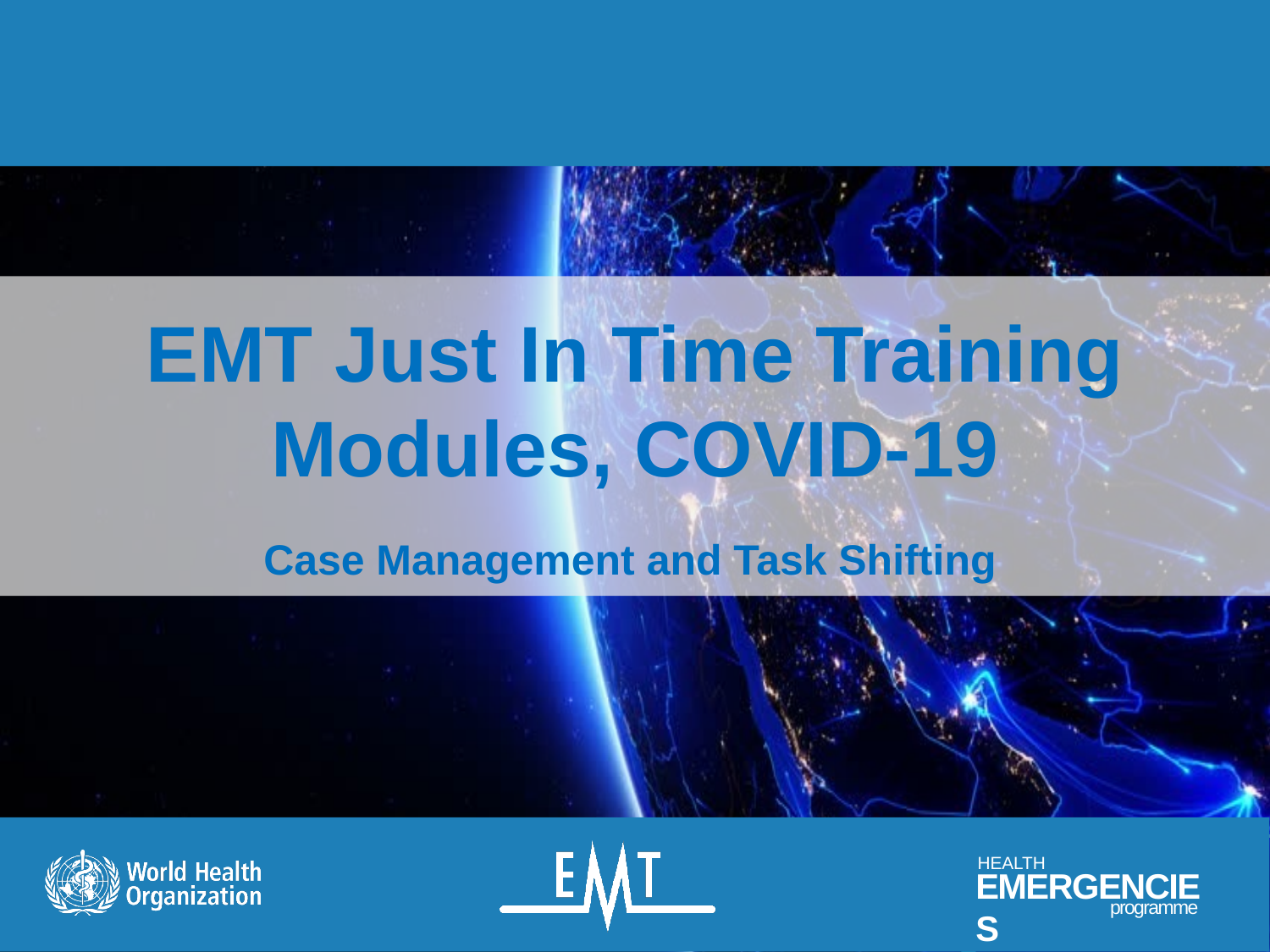

# EMT Just In Time Training Modules, COVID-19
Case Management and Task Shifting